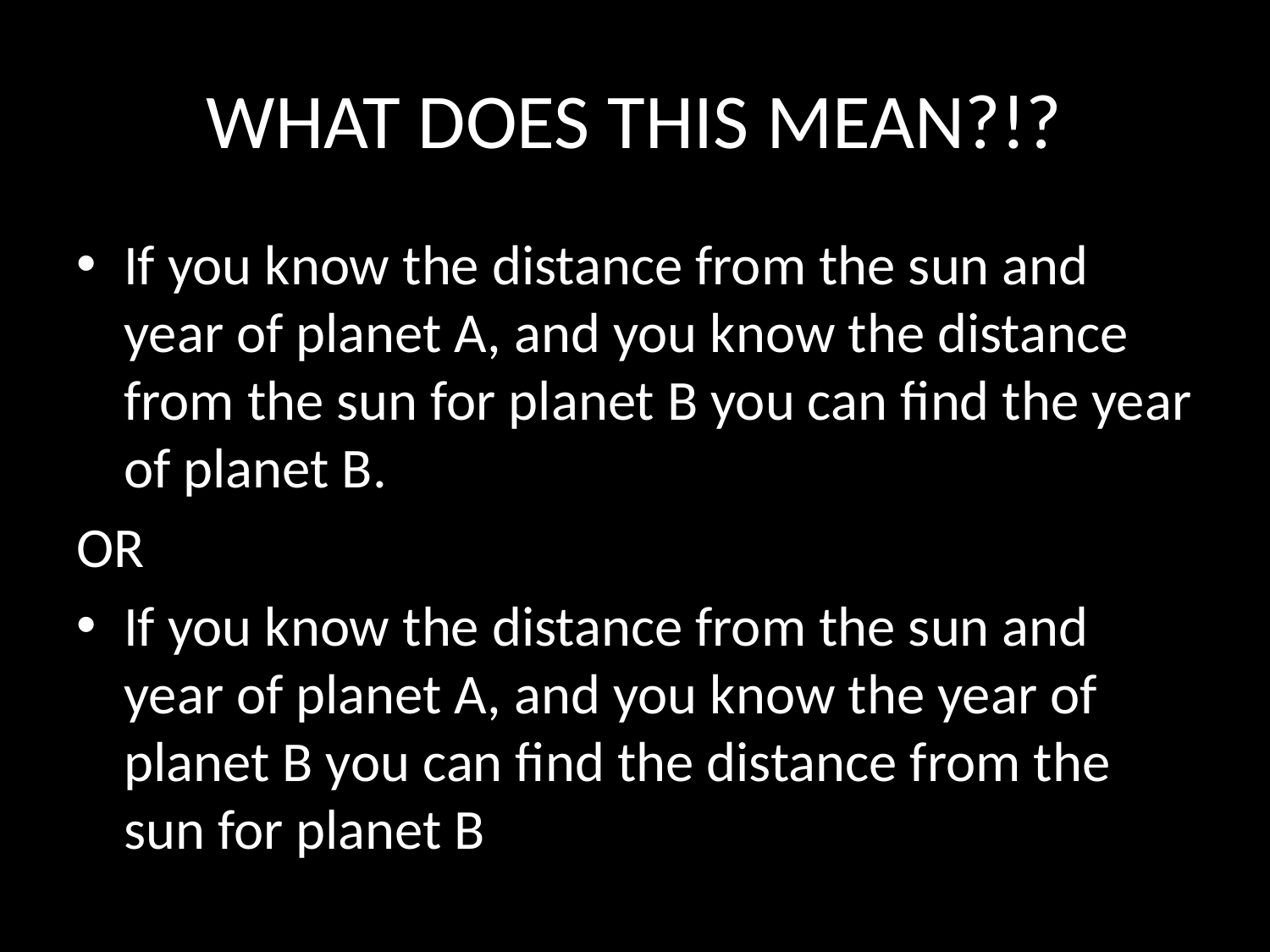

# WHAT DOES THIS MEAN?!?
If you know the distance from the sun and year of planet A, and you know the distance from the sun for planet B you can find the year of planet B.
OR
If you know the distance from the sun and year of planet A, and you know the year of planet B you can find the distance from the sun for planet B